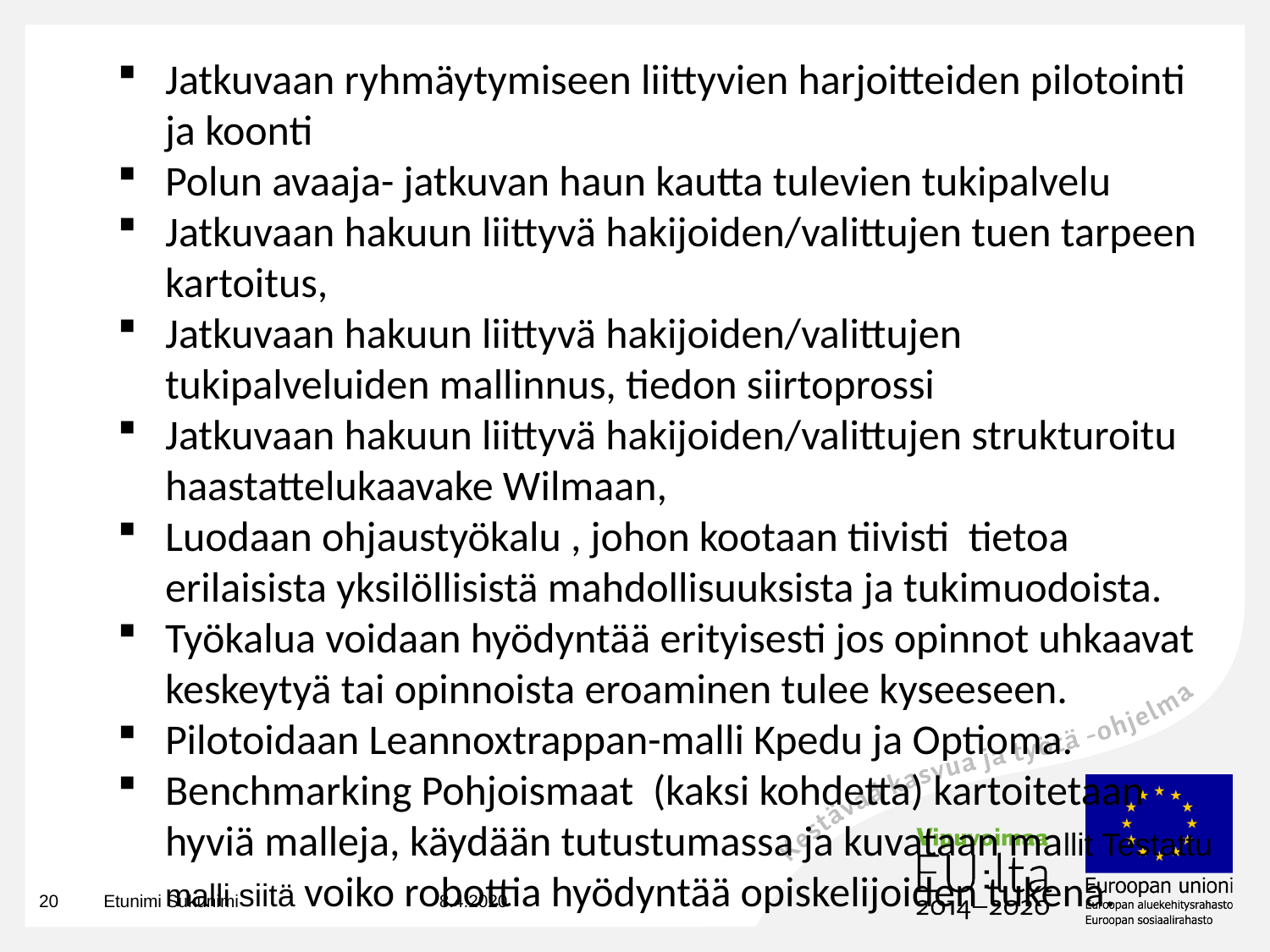

Jatkuvaan ryhmäytymiseen liittyvien harjoitteiden pilotointi ja koonti
Polun avaaja- jatkuvan haun kautta tulevien tukipalvelu
Jatkuvaan hakuun liittyvä hakijoiden/valittujen tuen tarpeen kartoitus,
Jatkuvaan hakuun liittyvä hakijoiden/valittujen tukipalveluiden mallinnus, tiedon siirtoprossi
Jatkuvaan hakuun liittyvä hakijoiden/valittujen strukturoitu haastattelukaavake Wilmaan,
Luodaan ohjaustyökalu , johon kootaan tiivisti  tietoa erilaisista yksilöllisistä mahdollisuuksista ja tukimuodoista.
Työkalua voidaan hyödyntää erityisesti jos opinnot uhkaavat keskeytyä tai opinnoista eroaminen tulee kyseeseen.
Pilotoidaan Leannoxtrappan-malli Kpedu ja Optioma.
Benchmarking Pohjoismaat  (kaksi kohdetta) kartoitetaan hyviä malleja, käydään tutustumassa ja kuvataan mallit Testattu malli siitä voiko robottia hyödyntää opiskelijoiden tukena.
20
Etunimi Sukunimi
8.4.2020